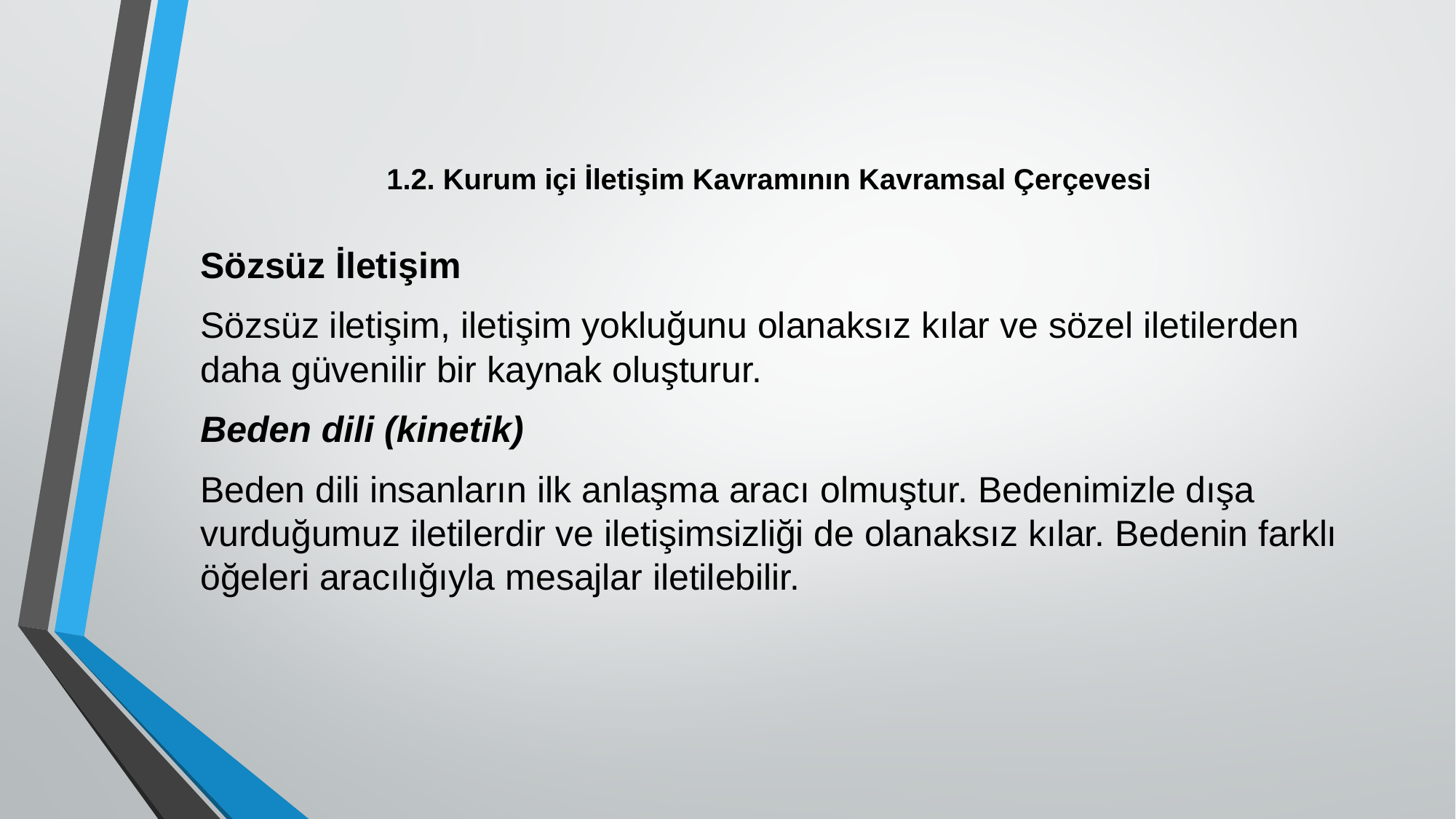

# 1.2. Kurum içi İletişim Kavramının Kavramsal Çerçevesi
Sözsüz İletişim
Sözsüz iletişim, iletişim yokluğunu olanaksız kılar ve sözel iletilerden daha güvenilir bir kaynak oluşturur.
Beden dili (kinetik)
Beden dili insanların ilk anlaşma aracı olmuştur. Bedenimizle dışa vurduğumuz iletilerdir ve iletişimsizliği de olanaksız kılar. Bedenin farklı öğeleri aracılığıyla mesajlar iletilebilir.